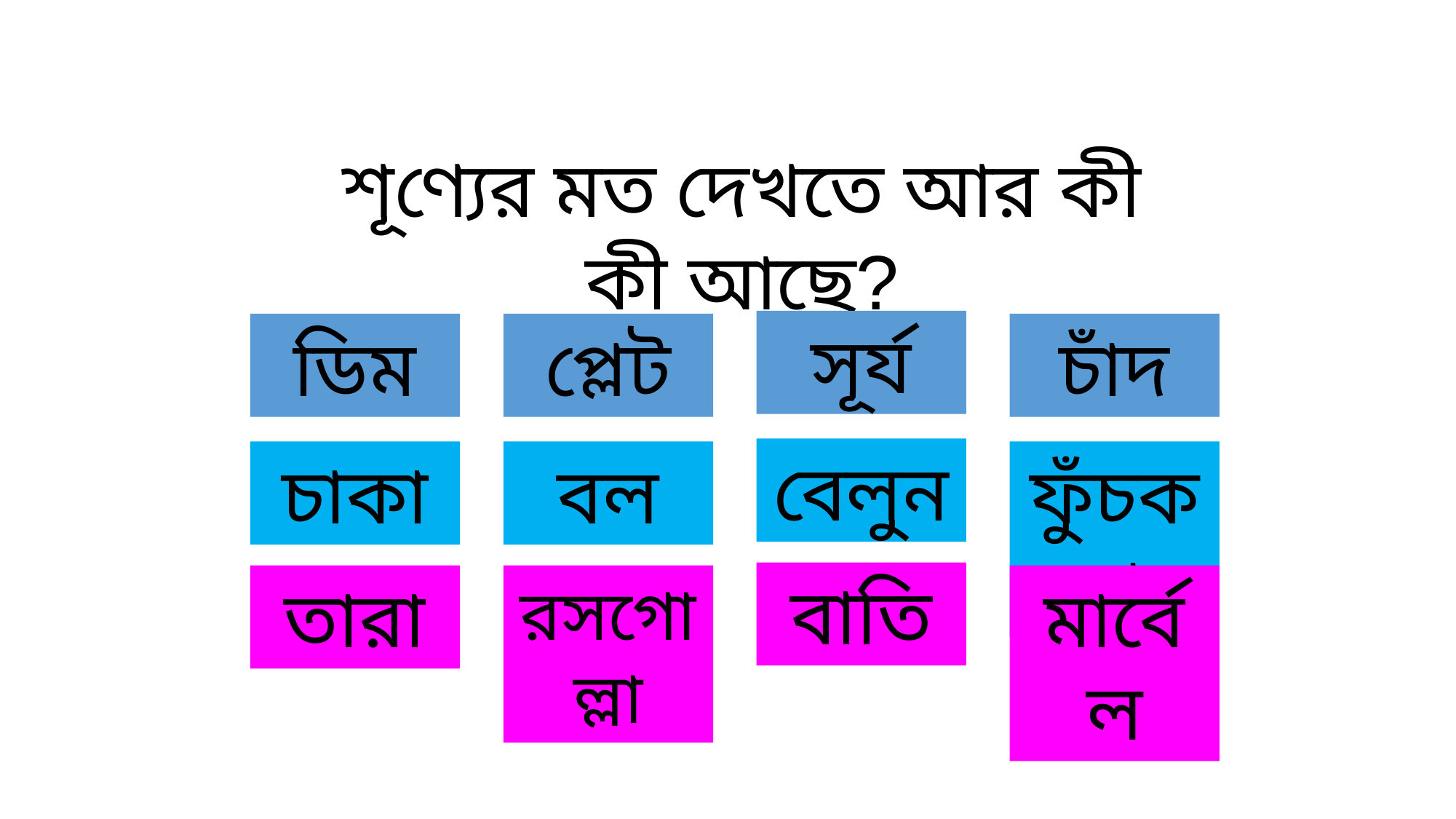

শূণ্যের মত দেখতে আর কী কী আছে?
সূর্য
ডিম
প্লেট
চাঁদ
বেলুন
চাকা
বল
ফুঁচকা
বাতি
তারা
রসগোল্লা
মার্বেল